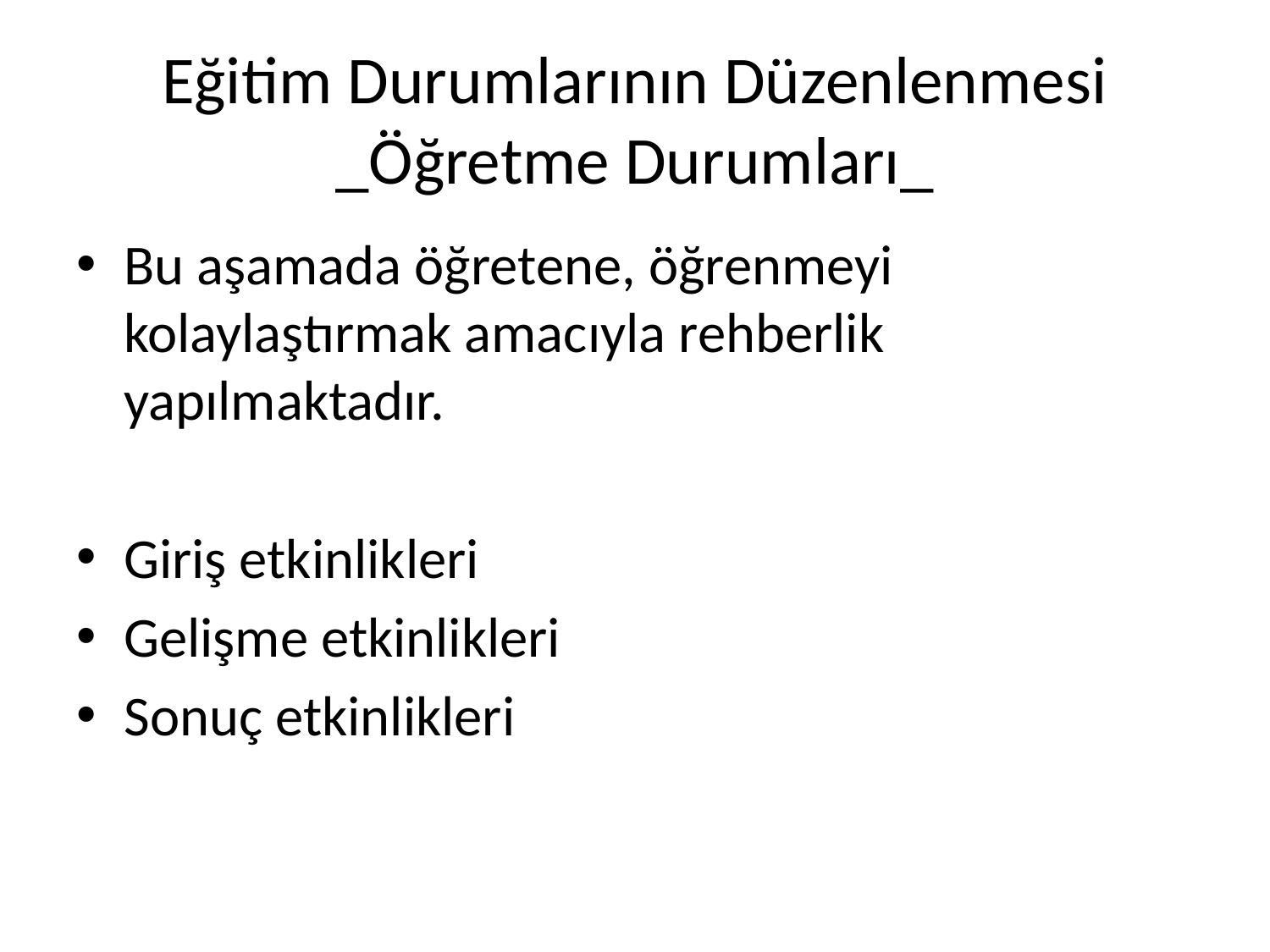

# Eğitim Durumlarının Düzenlenmesi _Öğretme Durumları_
Bu aşamada öğretene, öğrenmeyi kolaylaştırmak amacıyla rehberlik yapılmaktadır.

Giriş etkinlikleri
Gelişme etkinlikleri
Sonuç etkinlikleri